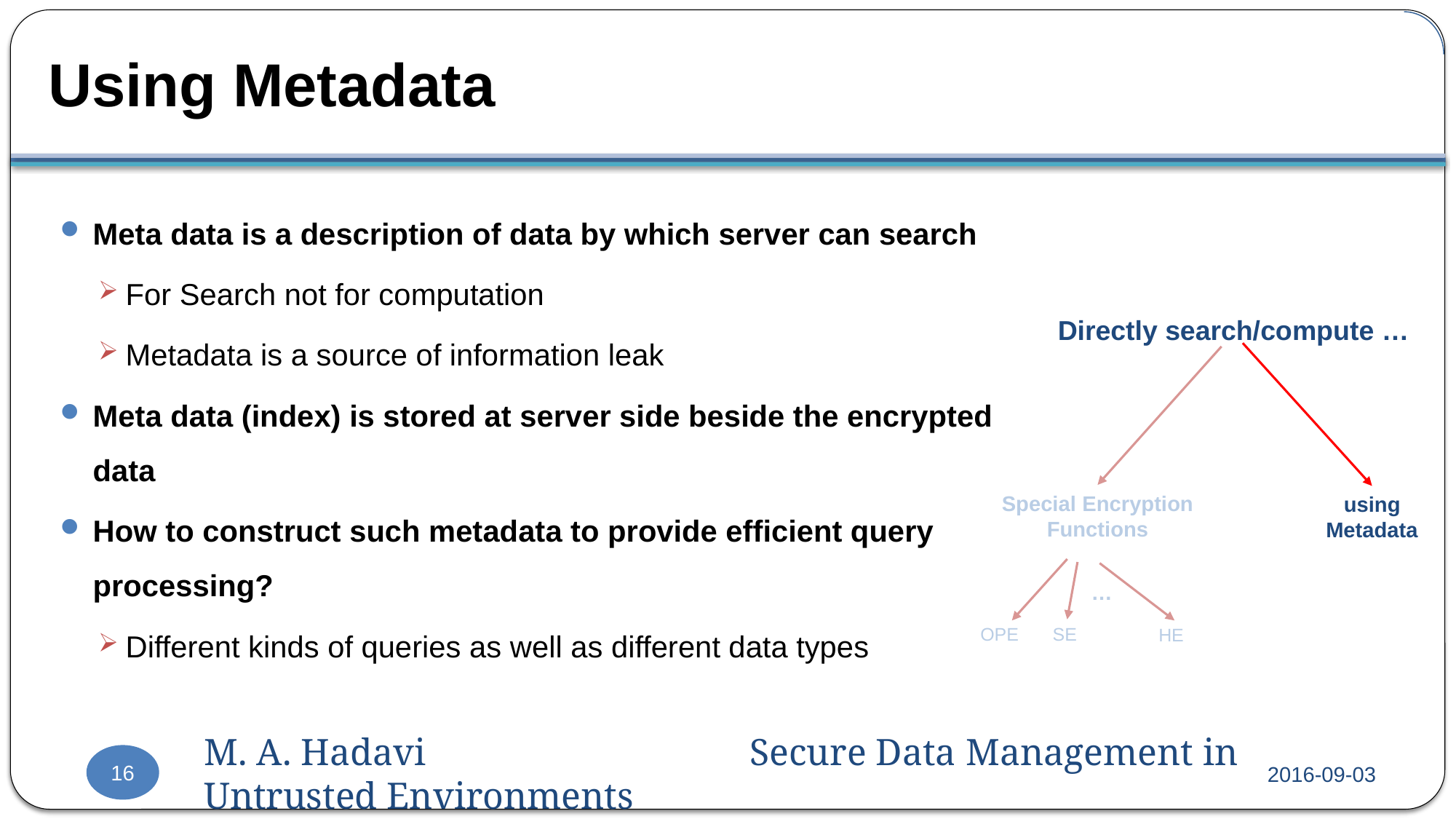

# Using Metadata
Meta data is a description of data by which server can search
For Search not for computation
Metadata is a source of information leak
Meta data (index) is stored at server side beside the encrypted data
How to construct such metadata to provide efficient query processing?
Different kinds of queries as well as different data types
Directly search/compute …
Special Encryption Functions
using
Metadata
…
SE
OPE
HE
16
M. A. Hadavi                                	Secure Data Management in Untrusted Environments
2016-09-03